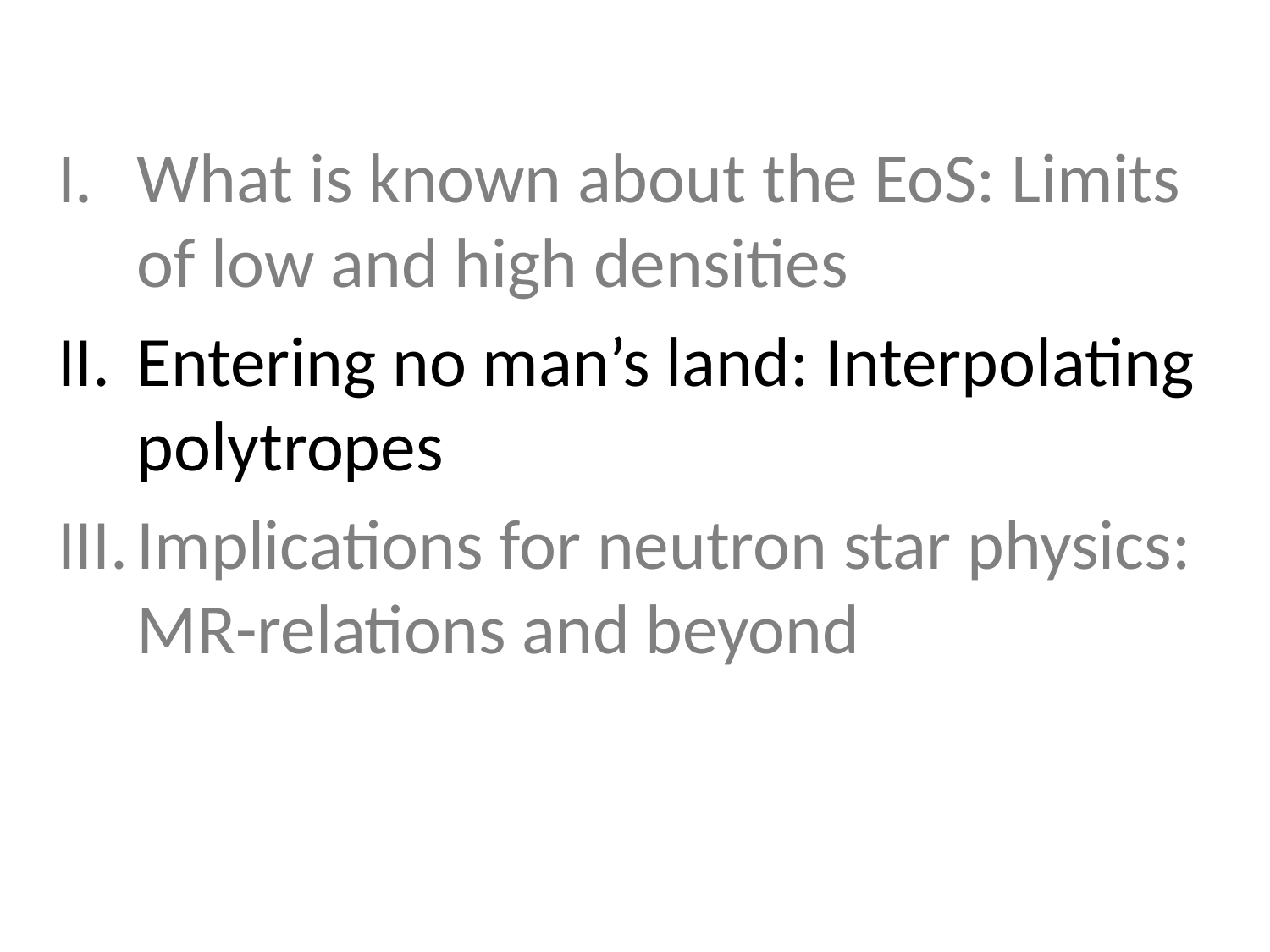

What is known about the EoS: Limits of low and high densities
Entering no man’s land: Interpolating polytropes
Implications for neutron star physics: MR-relations and beyond